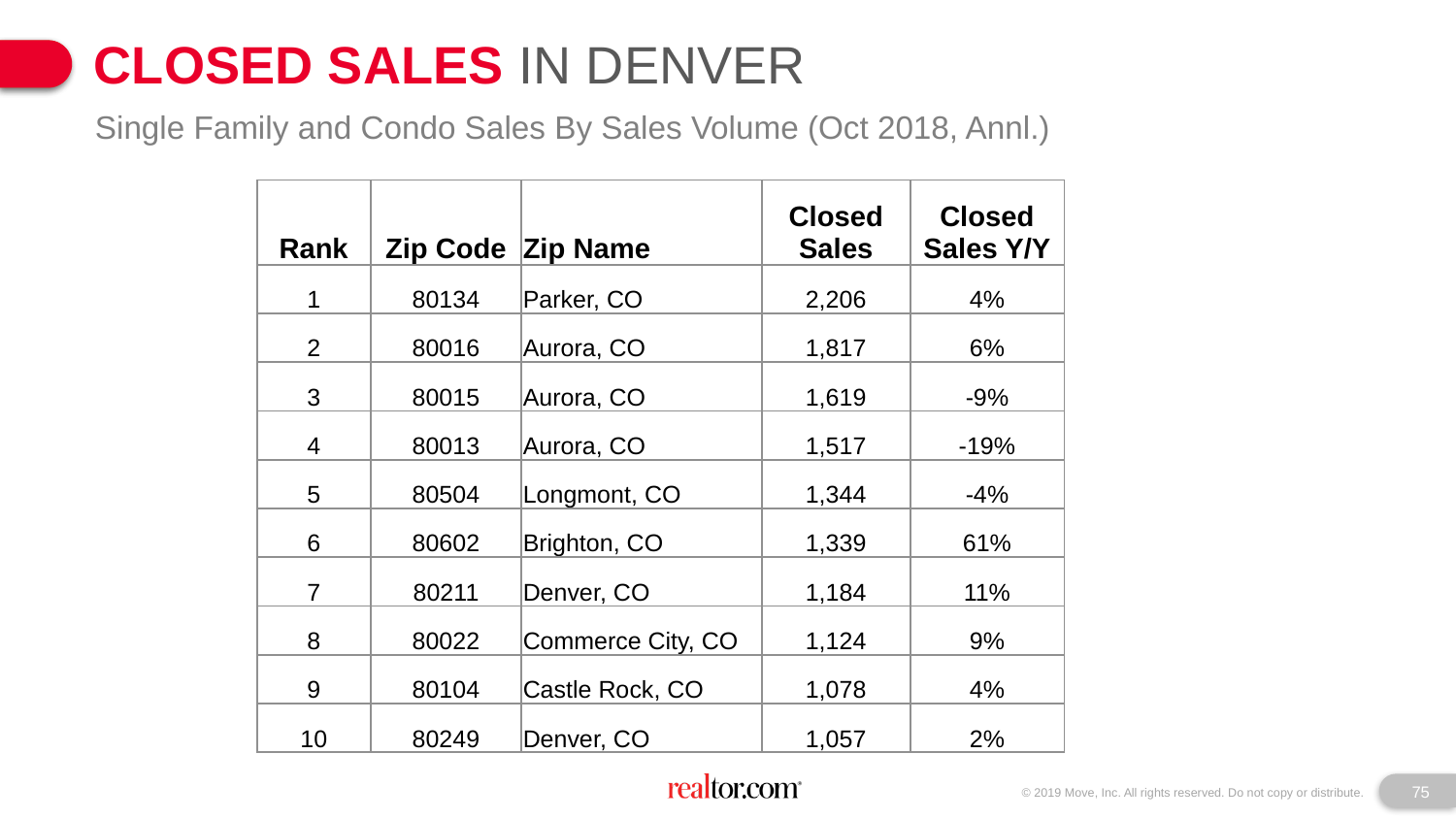

Closed Sales in denver
Single Family and Condo Sales By Sales Volume (Oct 2018, Annl.)
| Rank | Zip Code | Zip Name | Closed Sales | Closed Sales Y/Y |
| --- | --- | --- | --- | --- |
| 1 | 80134 | Parker, CO | 2,206 | 4% |
| 2 | 80016 | Aurora, CO | 1,817 | 6% |
| 3 | 80015 | Aurora, CO | 1,619 | -9% |
| 4 | 80013 | Aurora, CO | 1,517 | -19% |
| 5 | 80504 | Longmont, CO | 1,344 | -4% |
| 6 | 80602 | Brighton, CO | 1,339 | 61% |
| 7 | 80211 | Denver, CO | 1,184 | 11% |
| 8 | 80022 | Commerce City, CO | 1,124 | 9% |
| 9 | 80104 | Castle Rock, CO | 1,078 | 4% |
| 10 | 80249 | Denver, CO | 1,057 | 2% |
75